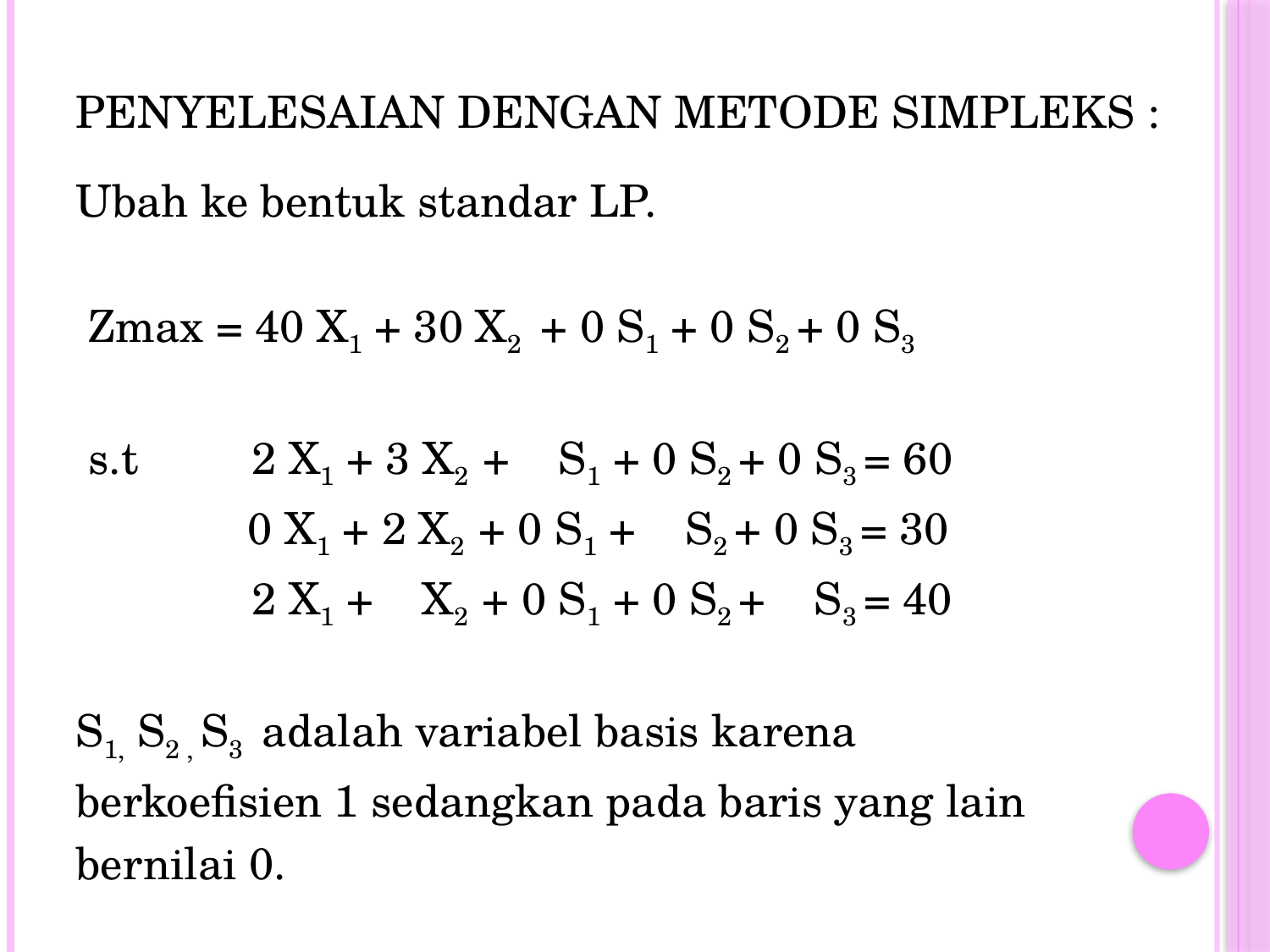

# Penyelesaian dengan metode Simpleks :
Ubah ke bentuk standar LP.

 Zmax = 40 X1 + 30 X2  + 0 S1 + 0 S2 + 0 S3

 s.t	     2 X1 + 3 X2  +    S1 + 0 S2 + 0 S3 = 60
              0 X1 + 2 X2  + 0 S1 +    S2 + 0 S3 = 30
	     2 X1 +    X2  + 0 S1 + 0 S2 +    S3 = 40

S1, S2 , S3  adalah variabel basis karena
berkoefisien 1 sedangkan pada baris yang lain
bernilai 0.